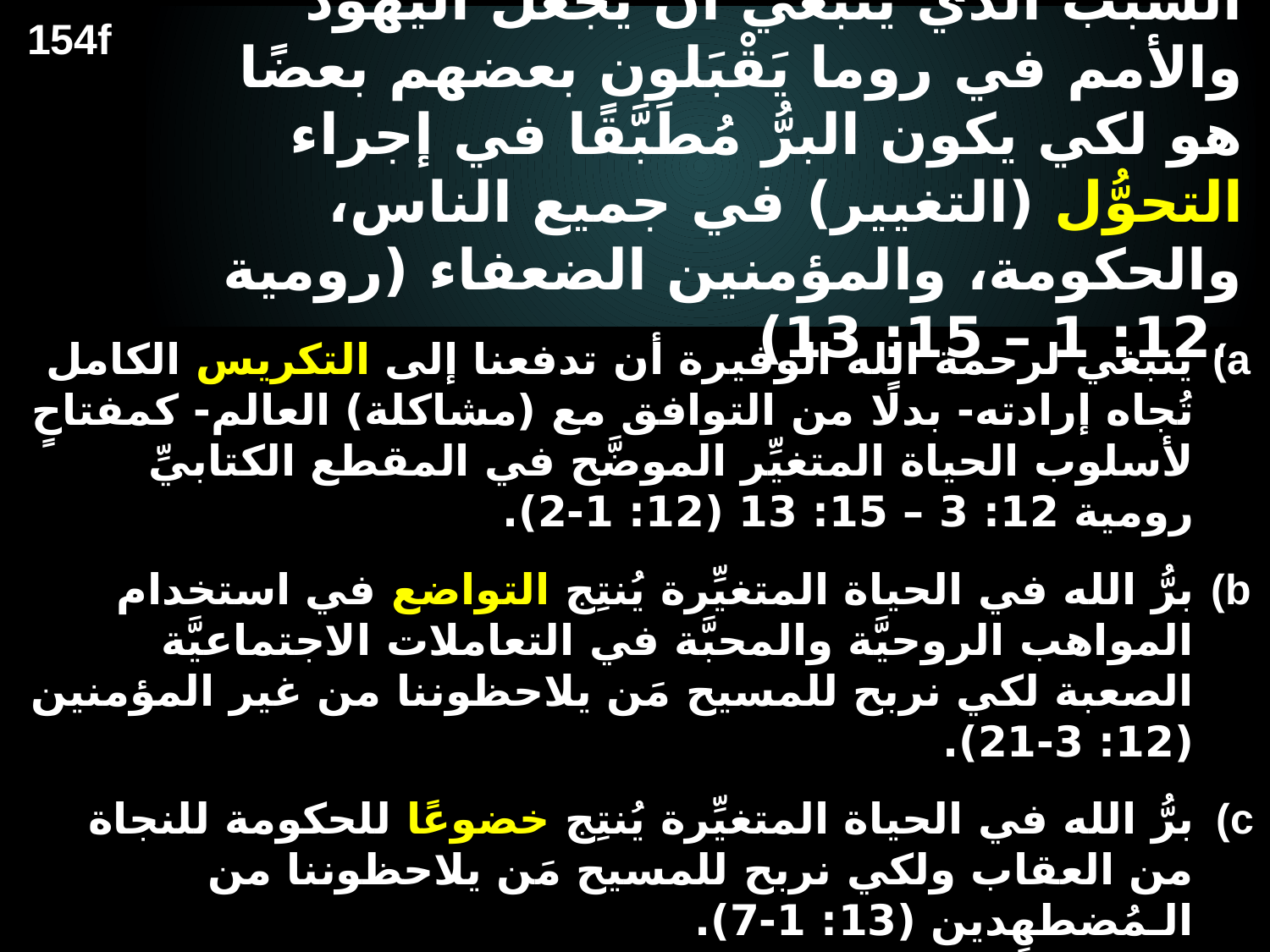

154f
# السبب الذي ينبغي أن يجعل اليهودَ والأمم في روما يَقْبَلون بعضهم بعضًا هو لكي يكون البرُّ مُطَبَّقًا في إجراء التحوُّل (التغيير) في جميع الناس، والحكومة، والمؤمنين الضعفاء (رومية 12: 1 – 15: 13).
ينبغي لرحمة الله الوفيرة أن تدفعنا إلى التكريس الكامل تُجاه إرادته- بدلًا من التوافق مع (مشاكلة) العالم- كمفتاحٍ لأسلوب الحياة المتغيِّر الموضَّح في المقطع الكتابيِّ رومية 12: 3 – 15: 13 (12: 1-2).
برُّ الله في الحياة المتغيِّرة يُنتِج التواضع في استخدام المواهب الروحيَّة والمحبَّة في التعاملات الاجتماعيَّة الصعبة لكي نربح للمسيح مَن يلاحظوننا من غير المؤمنين (12: 3-21).
برُّ الله في الحياة المتغيِّرة يُنتِج خضوعًا للحكومة للنجاة من العقاب ولكي نربح للمسيح مَن يلاحظوننا من الـمُضطهِدين (13: 1-7).
برُّ الله في الحياة المتغيِّرة يُنتِج محبَّةً تُجاه المؤمنين الآخَرين لأنَّ الجميع سيُقَدِّمون قريبًا حسابًا عن أنفسهم لله (13: 8-14).
برُّ الله في الحياة المتغيِّرة يخلق شخصيَّةً حسَّاسةً للضمير فيتخلَّى الأممُ عن العادات المسيئة لليهود ويتبع اليهودُ ضميرَهم (14: 1 – 15: 13).